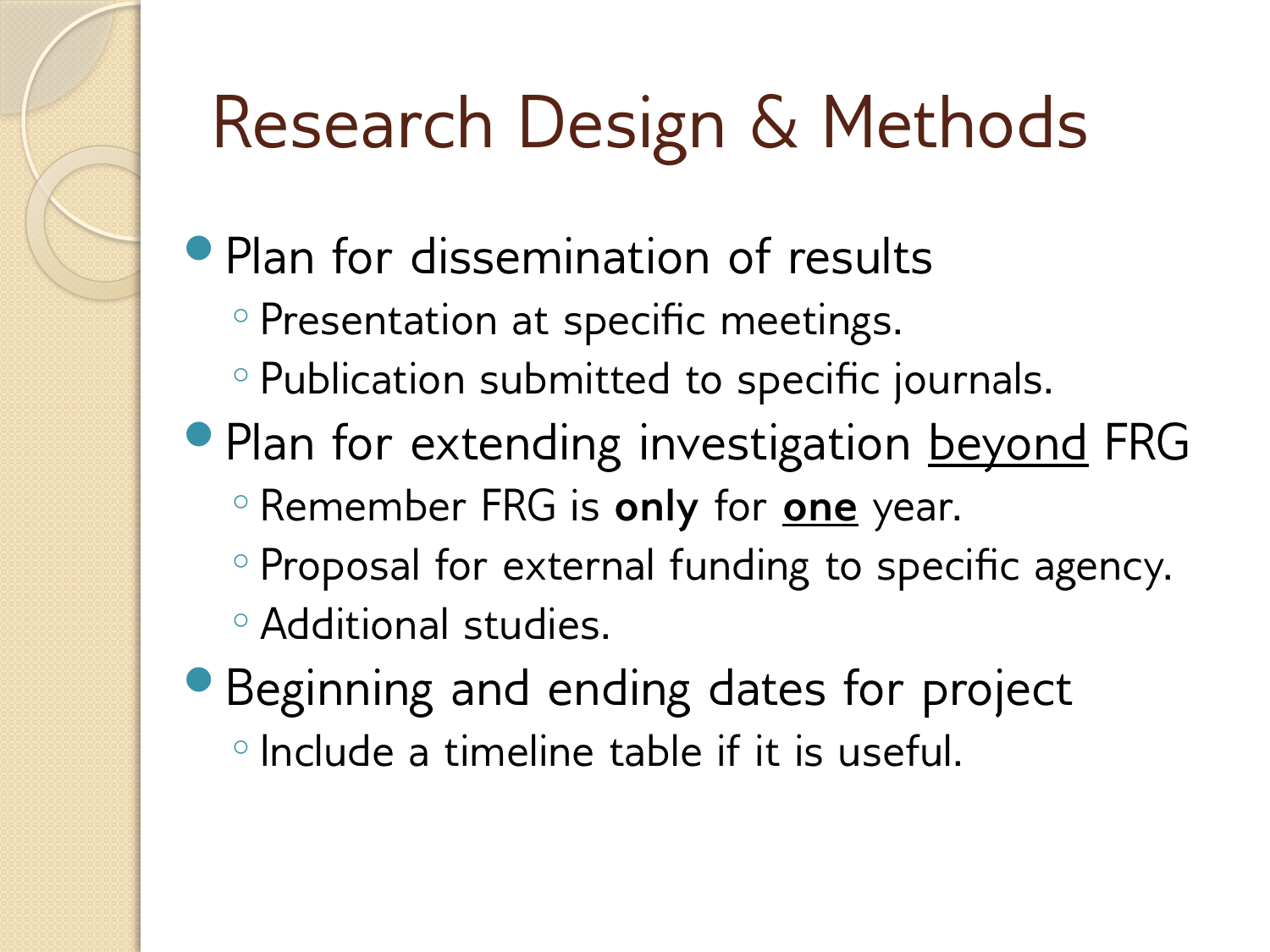

# Research Design & Methods
Plan for dissemination of results
Presentation at specific meetings.
Publication submitted to specific journals.
Plan for extending investigation beyond FRG
Remember FRG is only for one year.
Proposal for external funding to specific agency.
Additional studies.
Beginning and ending dates for project
Include a timeline table if it is useful.